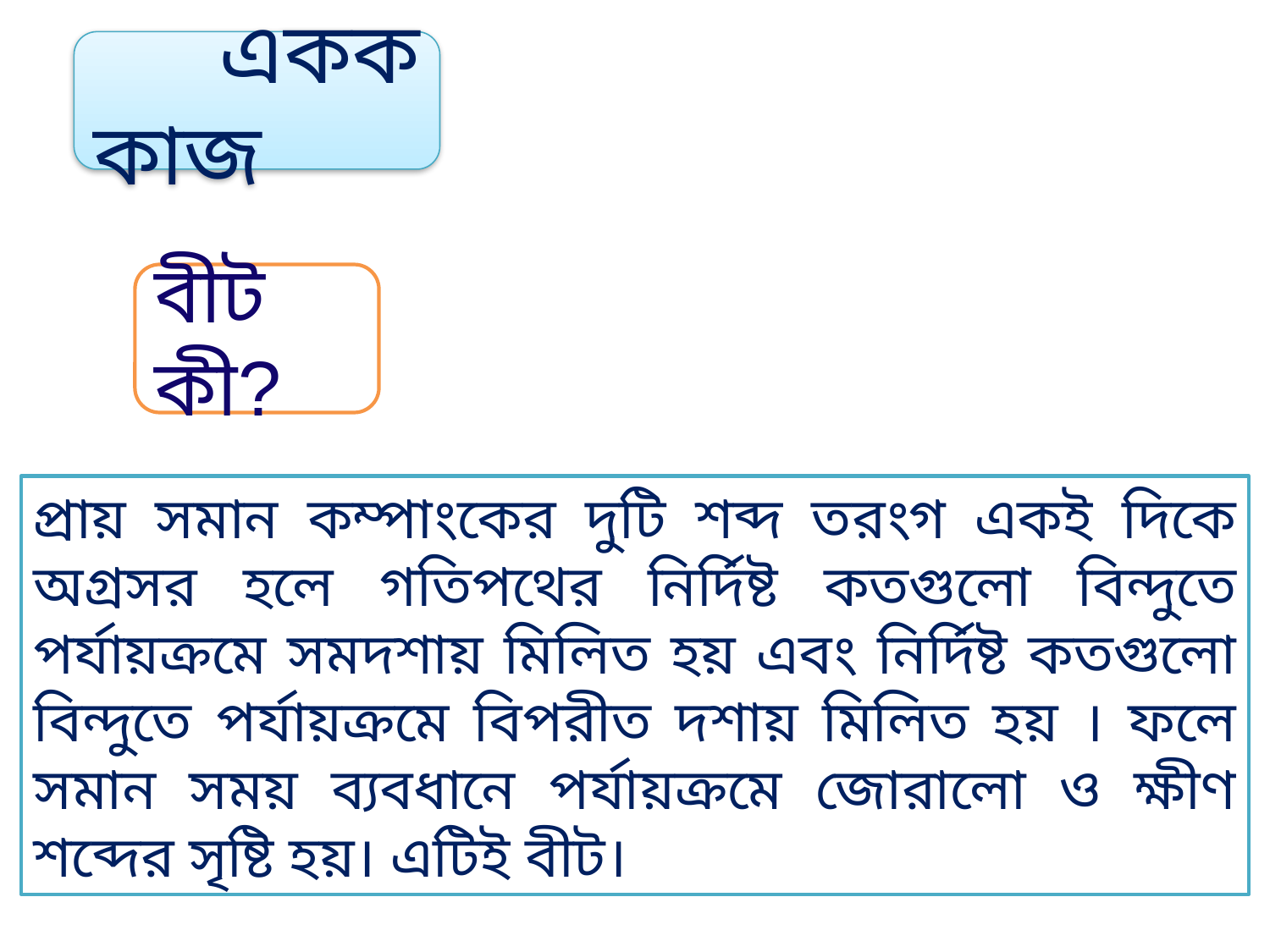

একক কাজ
বীট কী?
প্রায় সমান কম্পাংকের দুটি শব্দ তরংগ একই দিকে অগ্রসর হলে গতিপথের নির্দিষ্ট কতগুলো বিন্দুতে পর্যায়ক্রমে সমদশায় মিলিত হয় এবং নির্দিষ্ট কতগুলো বিন্দুতে পর্যায়ক্রমে বিপরীত দশায় মিলিত হয় । ফলে সমান সময় ব্যবধানে পর্যায়ক্রমে জোরালো ও ক্ষীণ শব্দের সৃষ্টি হয়। এটিই বীট।